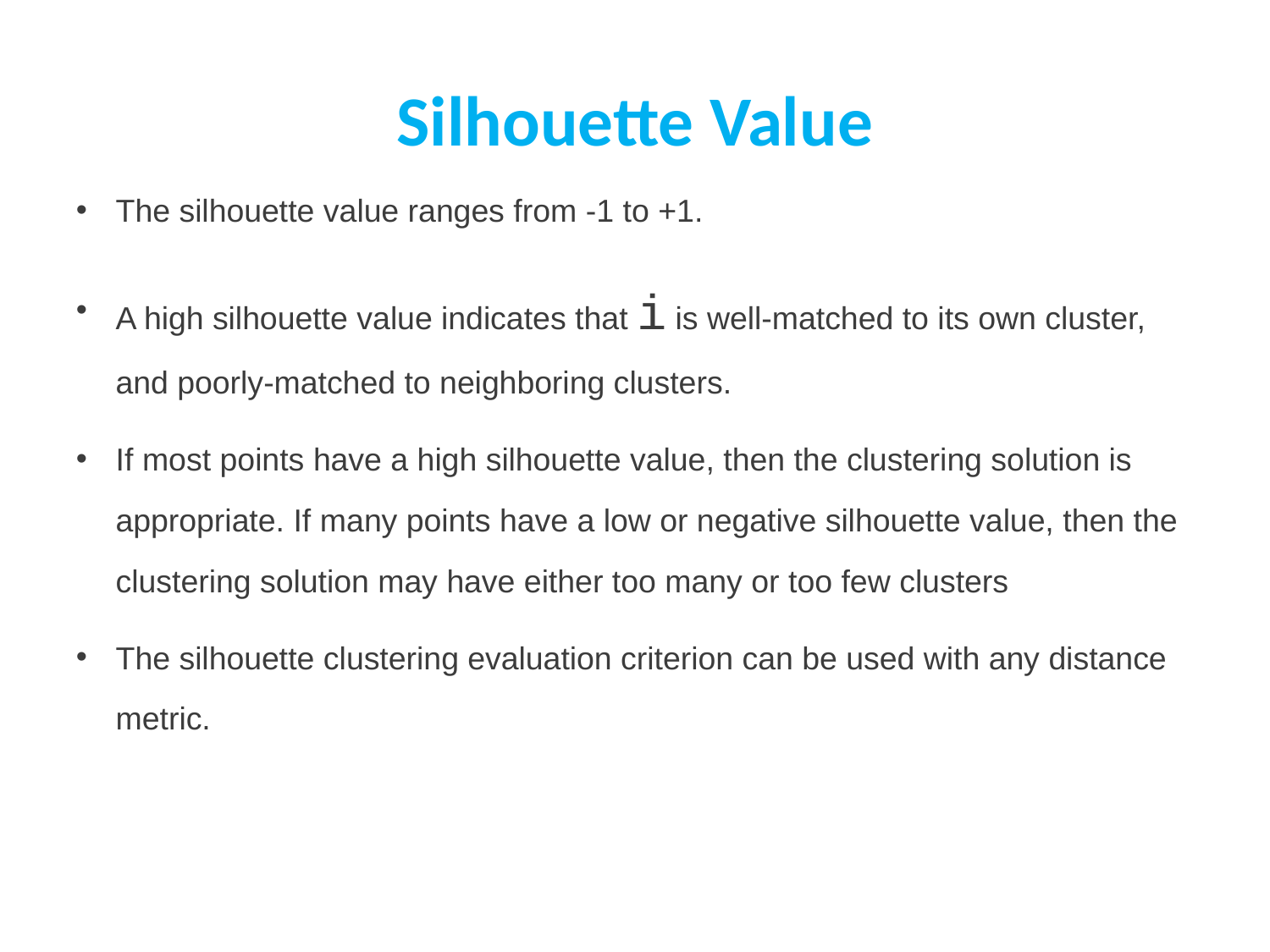

# Silhouette Value
The silhouette value ranges from -1 to +1.
A high silhouette value indicates that i is well-matched to its own cluster, and poorly-matched to neighboring clusters.
If most points have a high silhouette value, then the clustering solution is appropriate. If many points have a low or negative silhouette value, then the clustering solution may have either too many or too few clusters
The silhouette clustering evaluation criterion can be used with any distance metric.
28